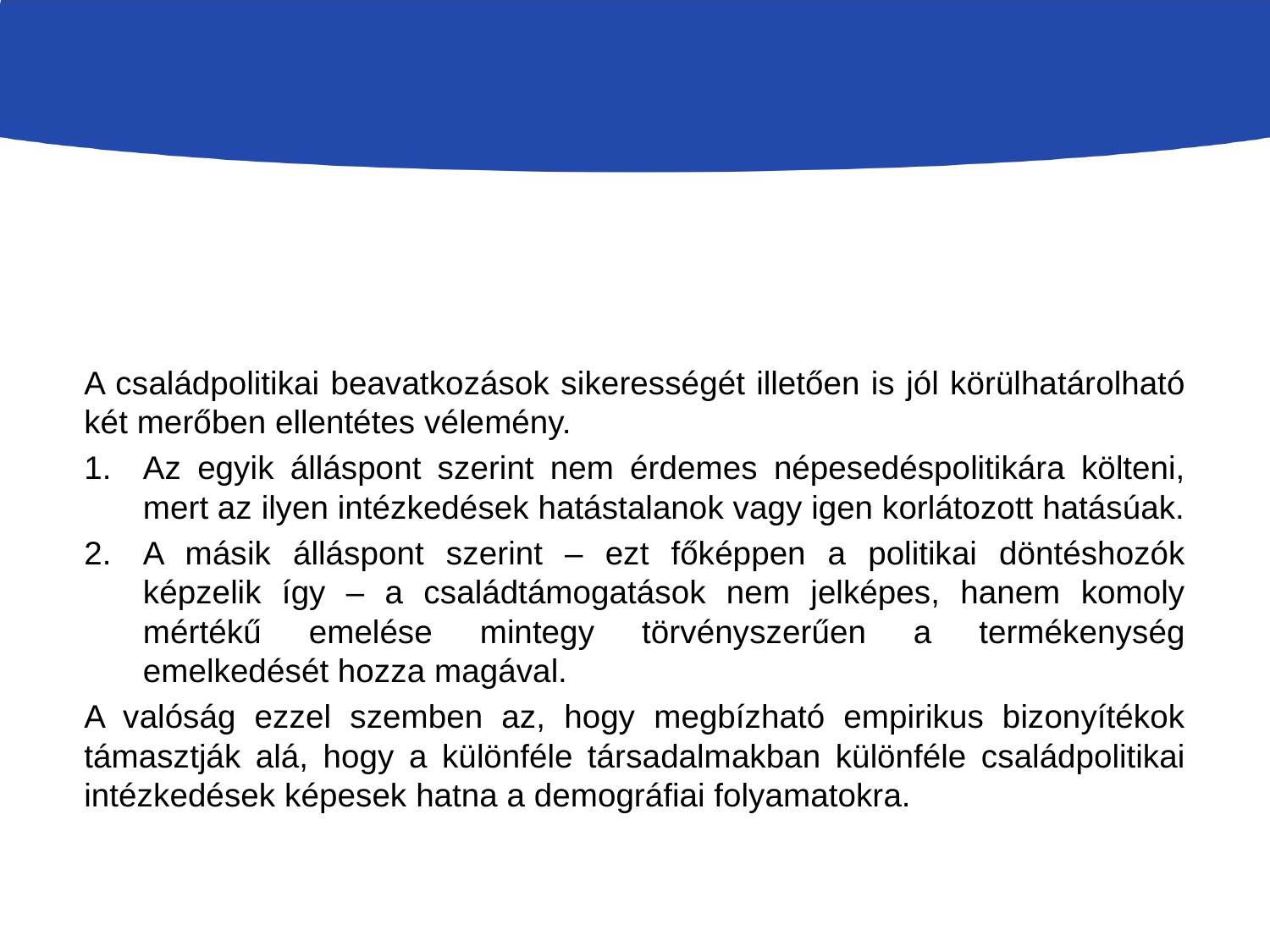

# A népesedéspolitika lehetőségei
A családpolitikai beavatkozások sikerességét illetően is jól körülhatárolható két merőben ellentétes vélemény.
Az egyik álláspont szerint nem érdemes népesedéspolitikára költeni, mert az ilyen intézkedések hatástalanok vagy igen korlátozott hatásúak.
A másik álláspont szerint – ezt főképpen a politikai döntéshozók képzelik így – a családtámogatások nem jelképes, hanem komoly mértékű emelése mintegy törvényszerűen a termékenység emelkedését hozza magával.
A valóság ezzel szemben az, hogy megbízható empirikus bizonyítékok támasztják alá, hogy a különféle társadalmakban különféle családpolitikai intézkedések képesek hatna a demográfiai folyamatokra.